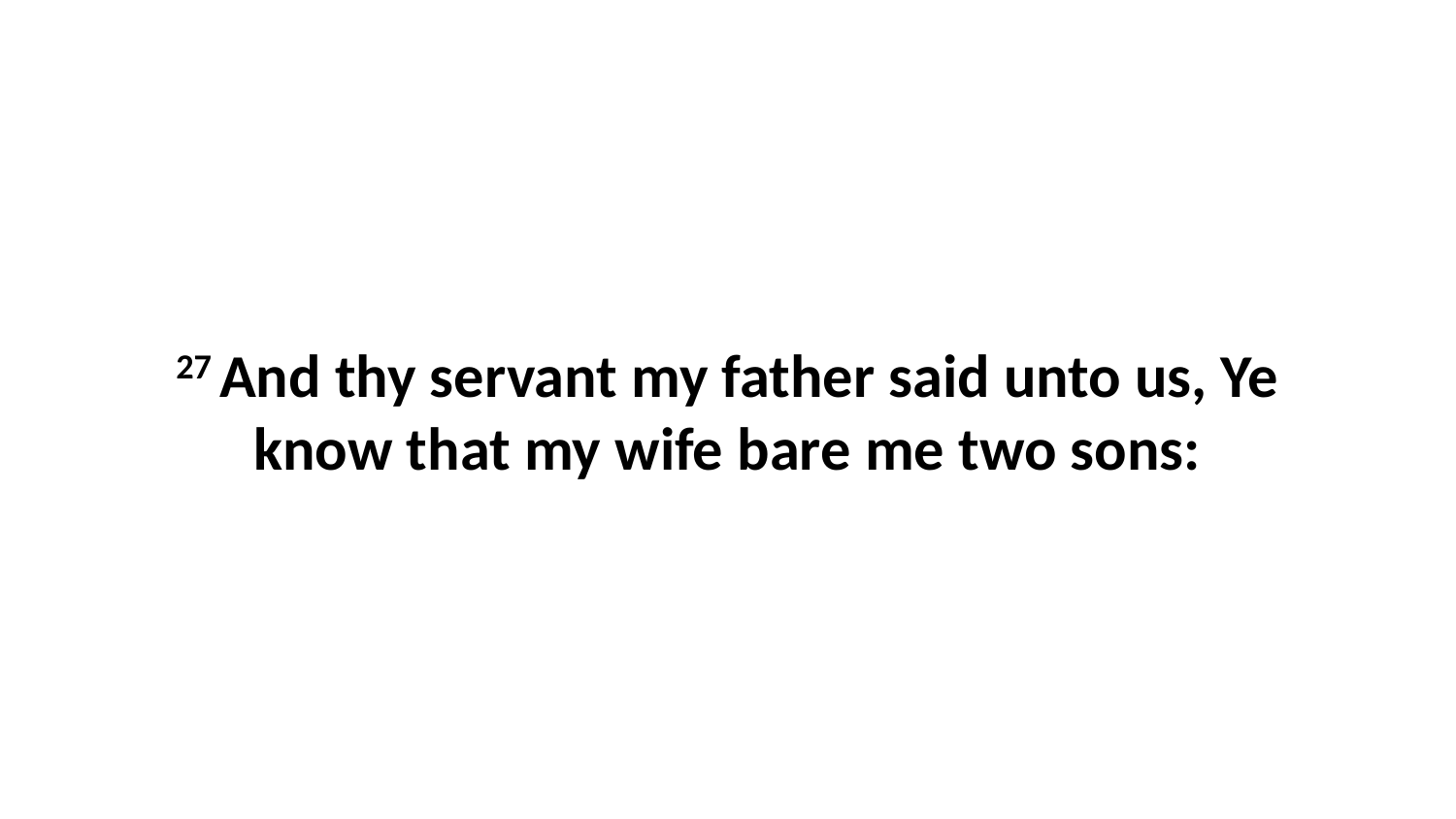

27 And thy servant my father said unto us, Ye know that my wife bare me two sons: